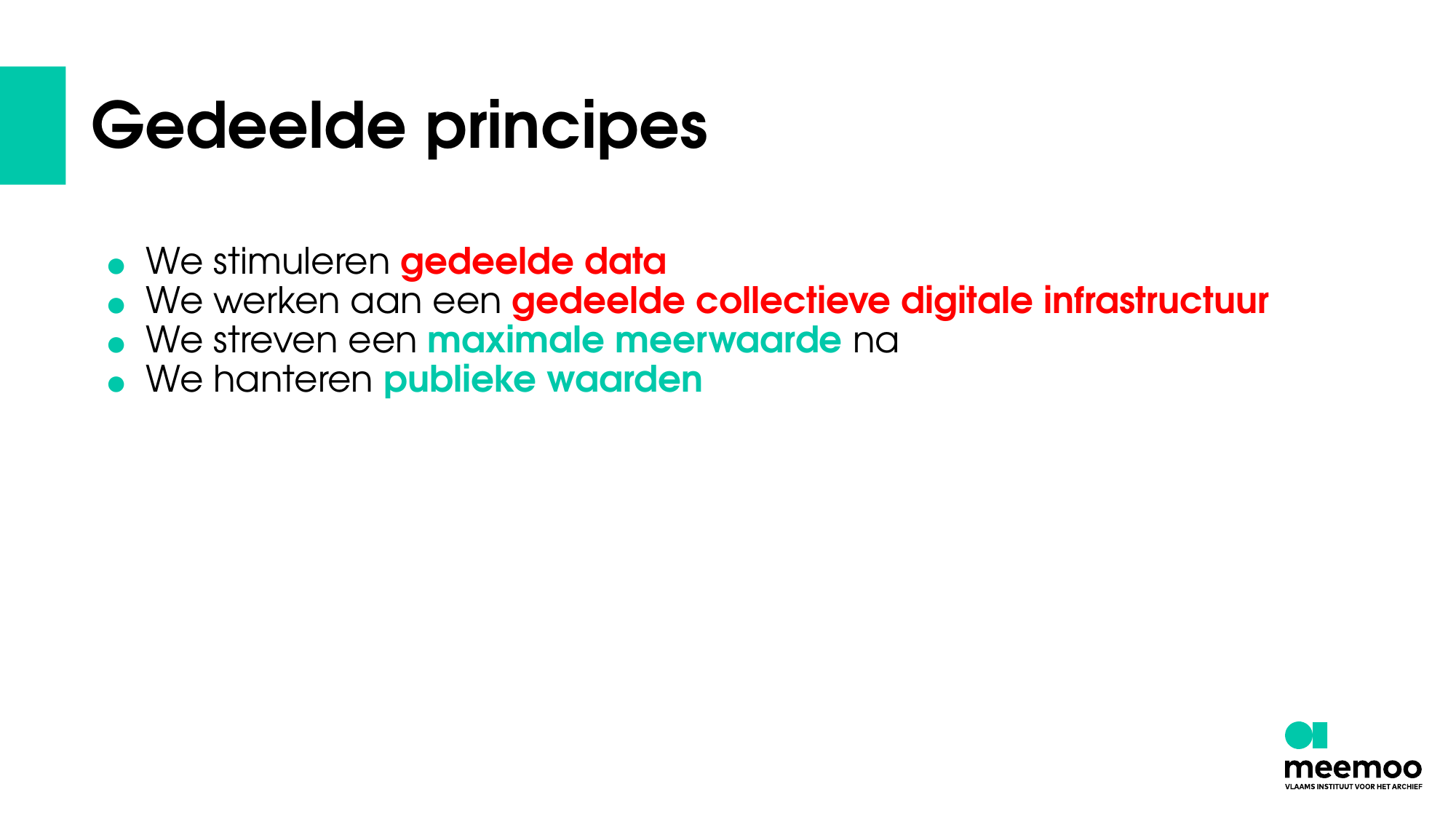

# Gedeelde principes
We stimuleren gedeelde data
We werken aan een gedeelde collectieve digitale infrastructuur
We streven een maximale meerwaarde na
We hanteren publieke waarden